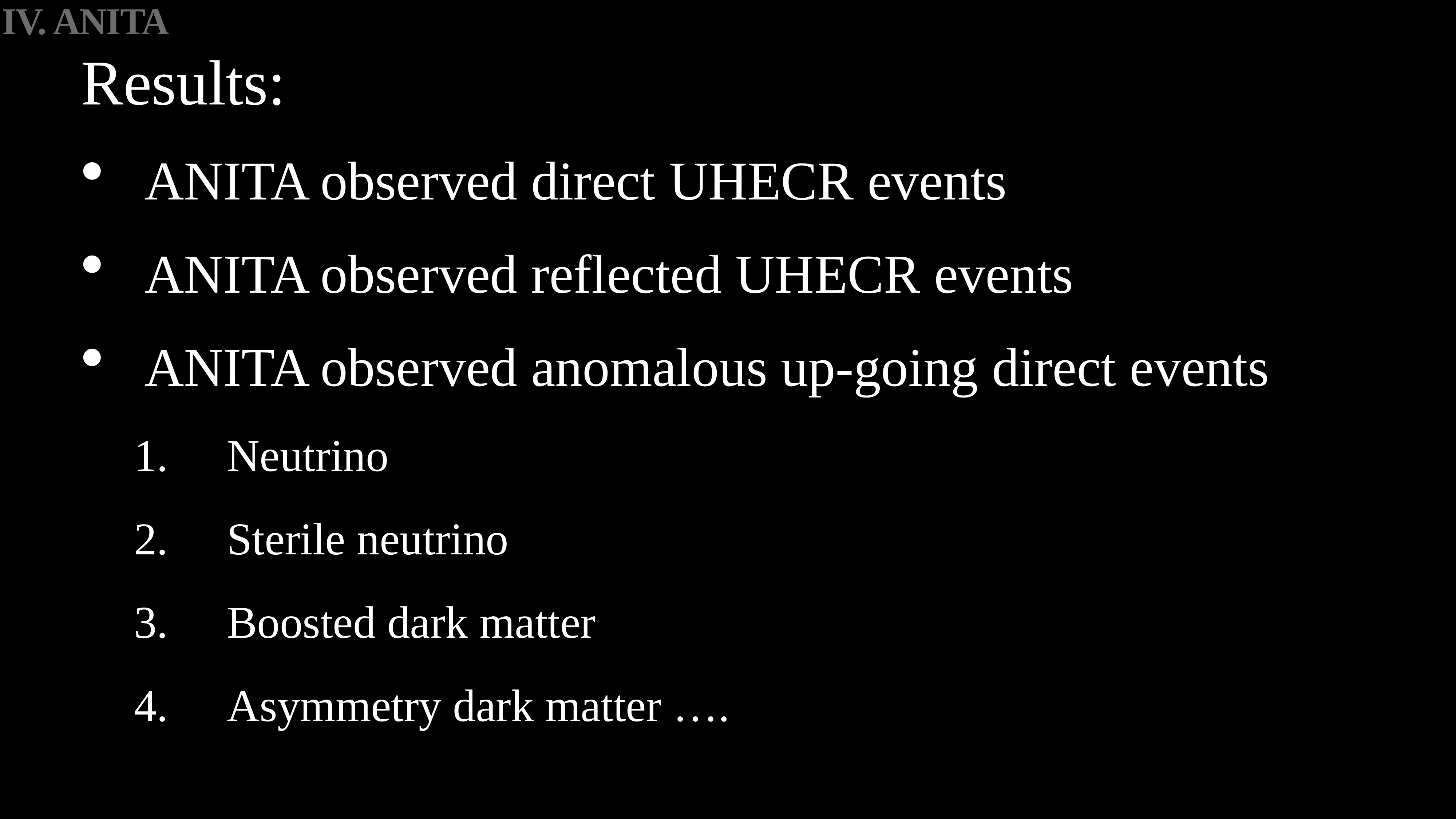

IV. ANITA
Results:
ANITA observed direct UHECR events
ANITA observed reflected UHECR events
ANITA observed anomalous up-going direct events
Neutrino
Sterile neutrino
Boosted dark matter
Asymmetry dark matter ….